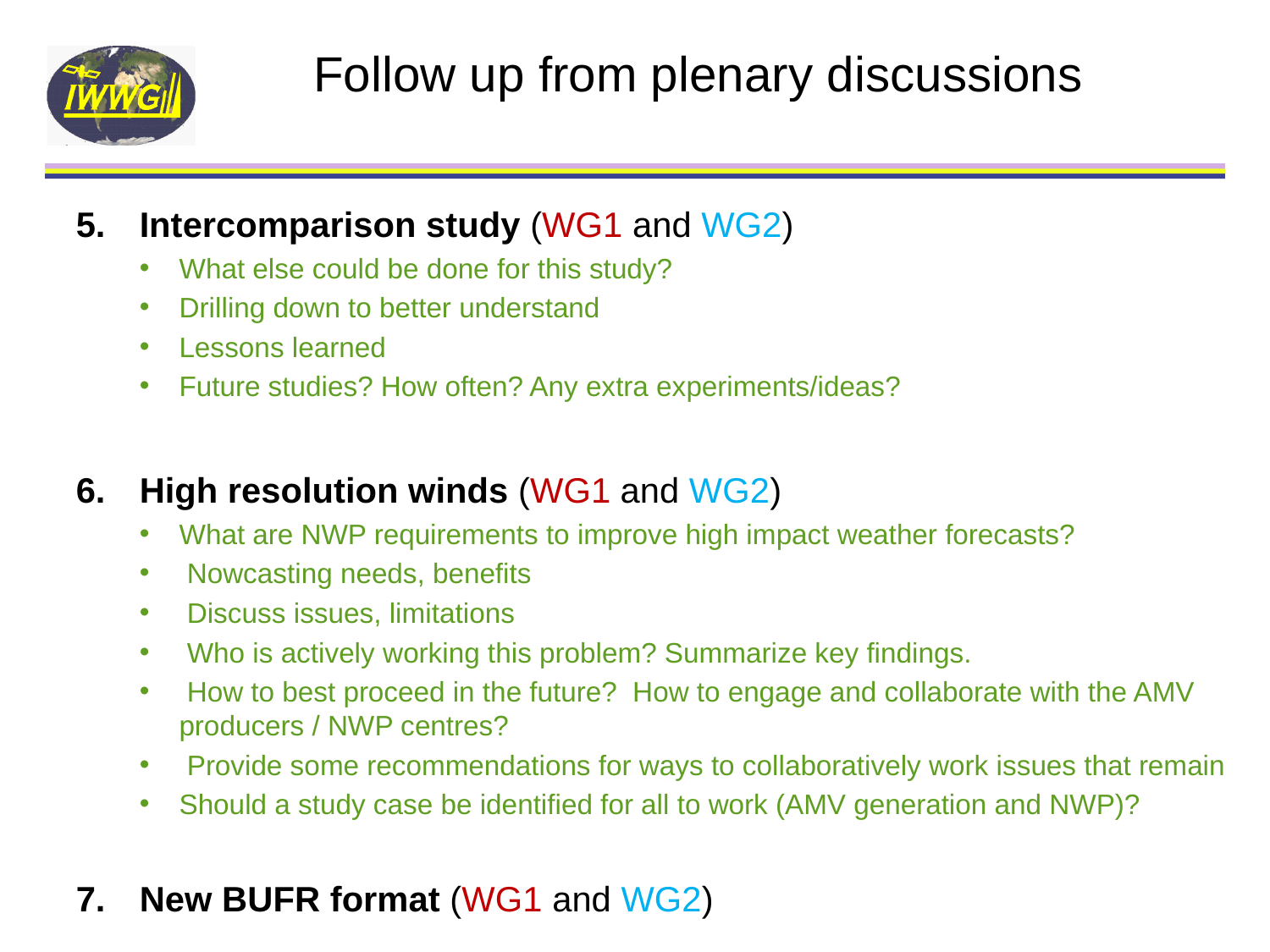

# Follow up from plenary discussions
Intercomparison study (WG1 and WG2)
What else could be done for this study?
Drilling down to better understand
Lessons learned
Future studies? How often? Any extra experiments/ideas?

High resolution winds (WG1 and WG2)
What are NWP requirements to improve high impact weather forecasts?
 Nowcasting needs, benefits
 Discuss issues, limitations
 Who is actively working this problem? Summarize key findings.
 How to best proceed in the future?  How to engage and collaborate with the AMV producers / NWP centres?
 Provide some recommendations for ways to collaboratively work issues that remain
Should a study case be identified for all to work (AMV generation and NWP)?

New BUFR format (WG1 and WG2)